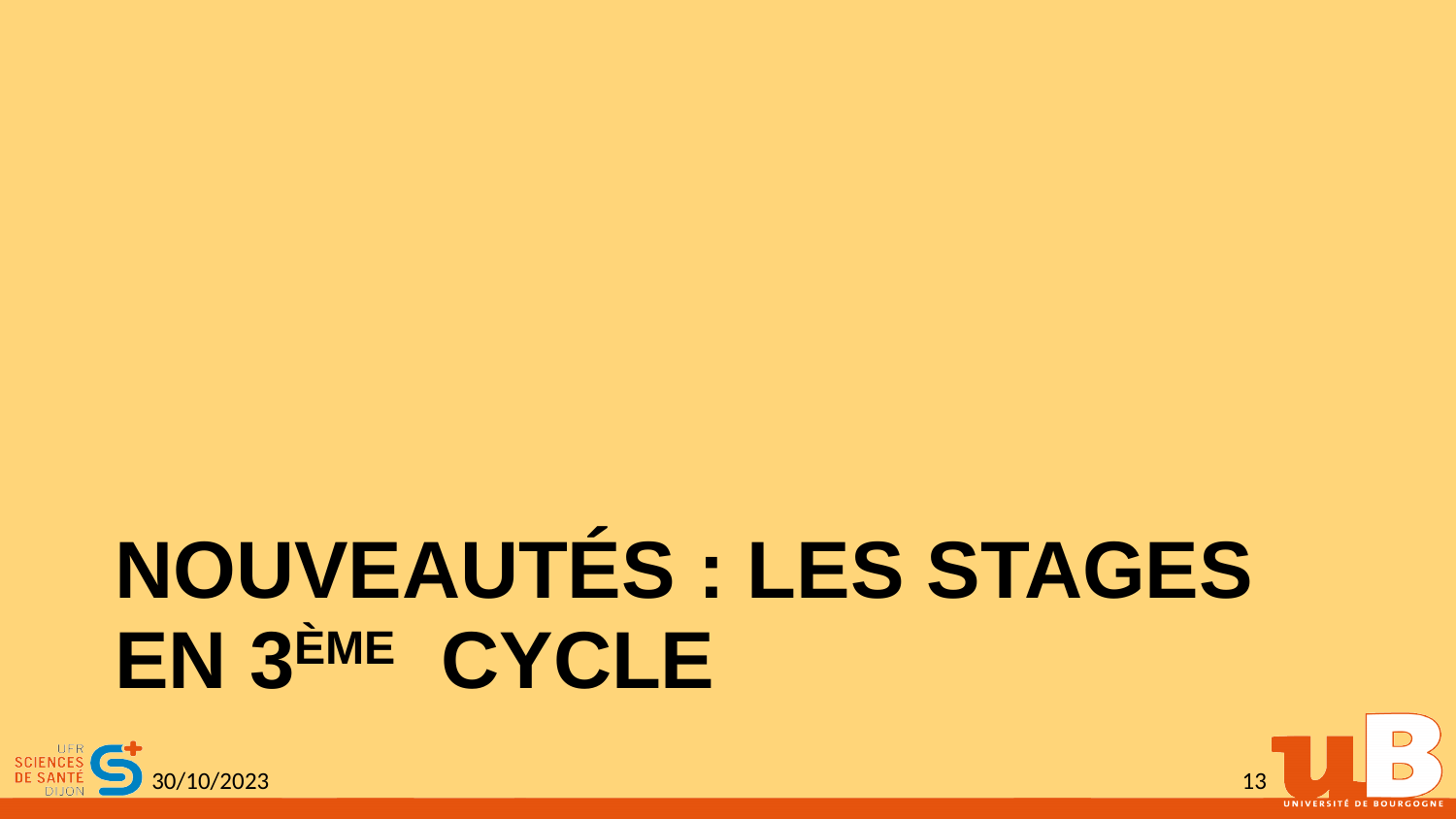

# Nouveautés : les stages en 3ème  cycle
30/10/2023

13